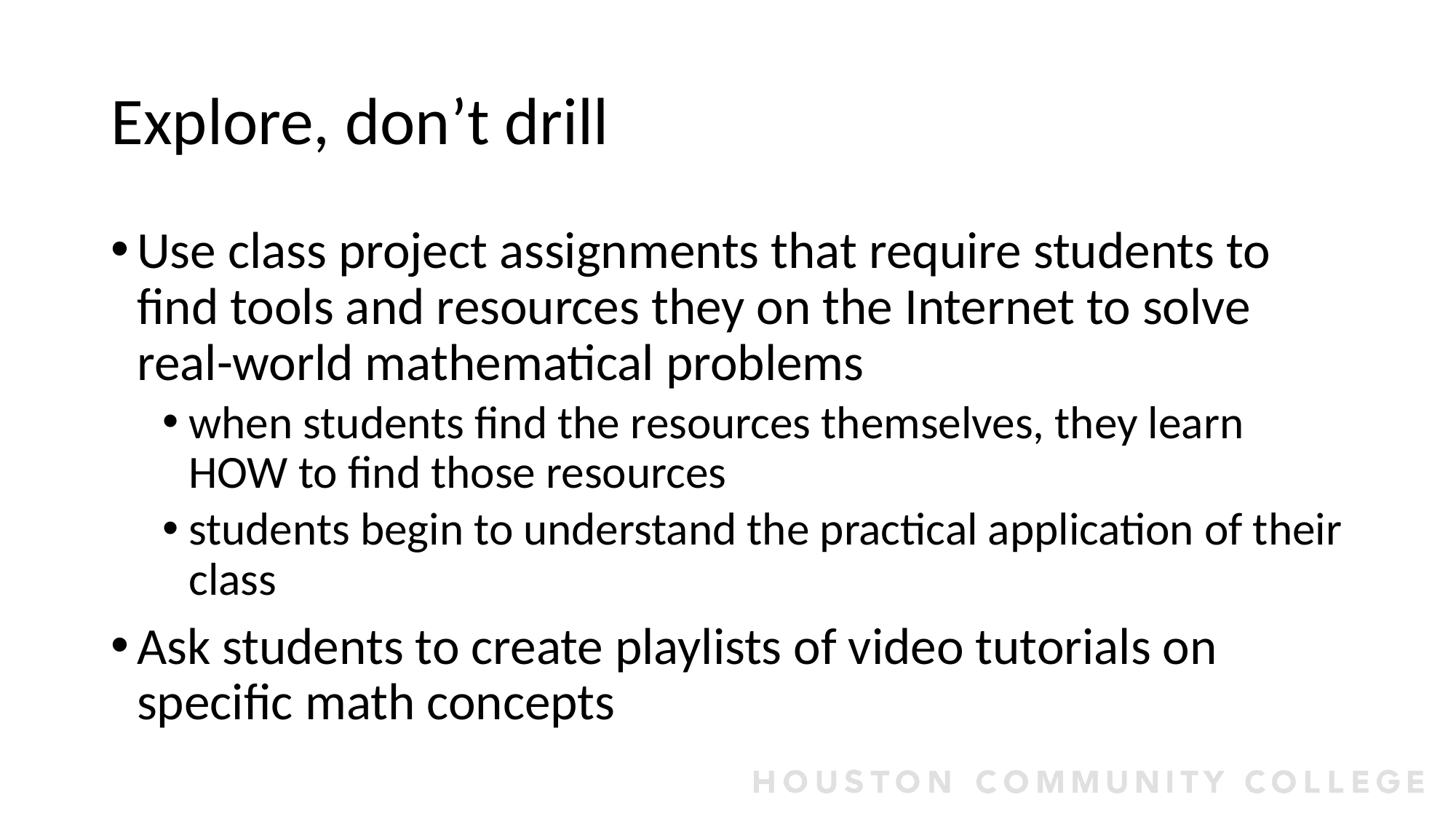

# Explore, don’t drill
Use class project assignments that require students to find tools and resources they on the Internet to solve real-world mathematical problems
when students find the resources themselves, they learn HOW to find those resources
students begin to understand the practical application of their class
Ask students to create playlists of video tutorials on specific math concepts